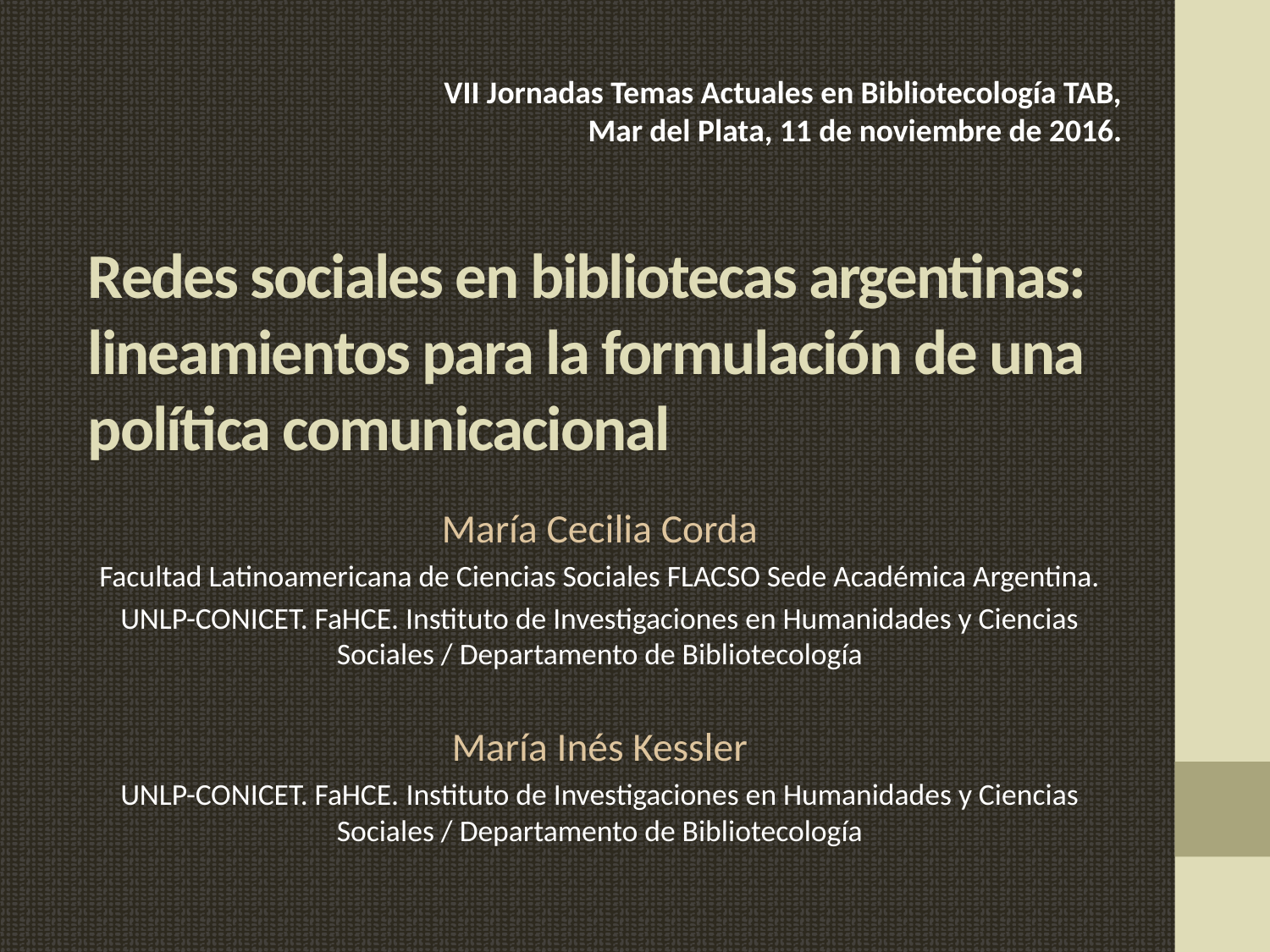

VII Jornadas Temas Actuales en Bibliotecología TAB,
Mar del Plata, 11 de noviembre de 2016.
# Redes sociales en bibliotecas argentinas: lineamientos para la formulación de una política comunicacional
María Cecilia Corda
Facultad Latinoamericana de Ciencias Sociales FLACSO Sede Académica Argentina.
UNLP-CONICET. FaHCE. Instituto de Investigaciones en Humanidades y Ciencias Sociales / Departamento de Bibliotecología

María Inés Kessler
UNLP-CONICET. FaHCE. Instituto de Investigaciones en Humanidades y Ciencias Sociales / Departamento de Bibliotecología